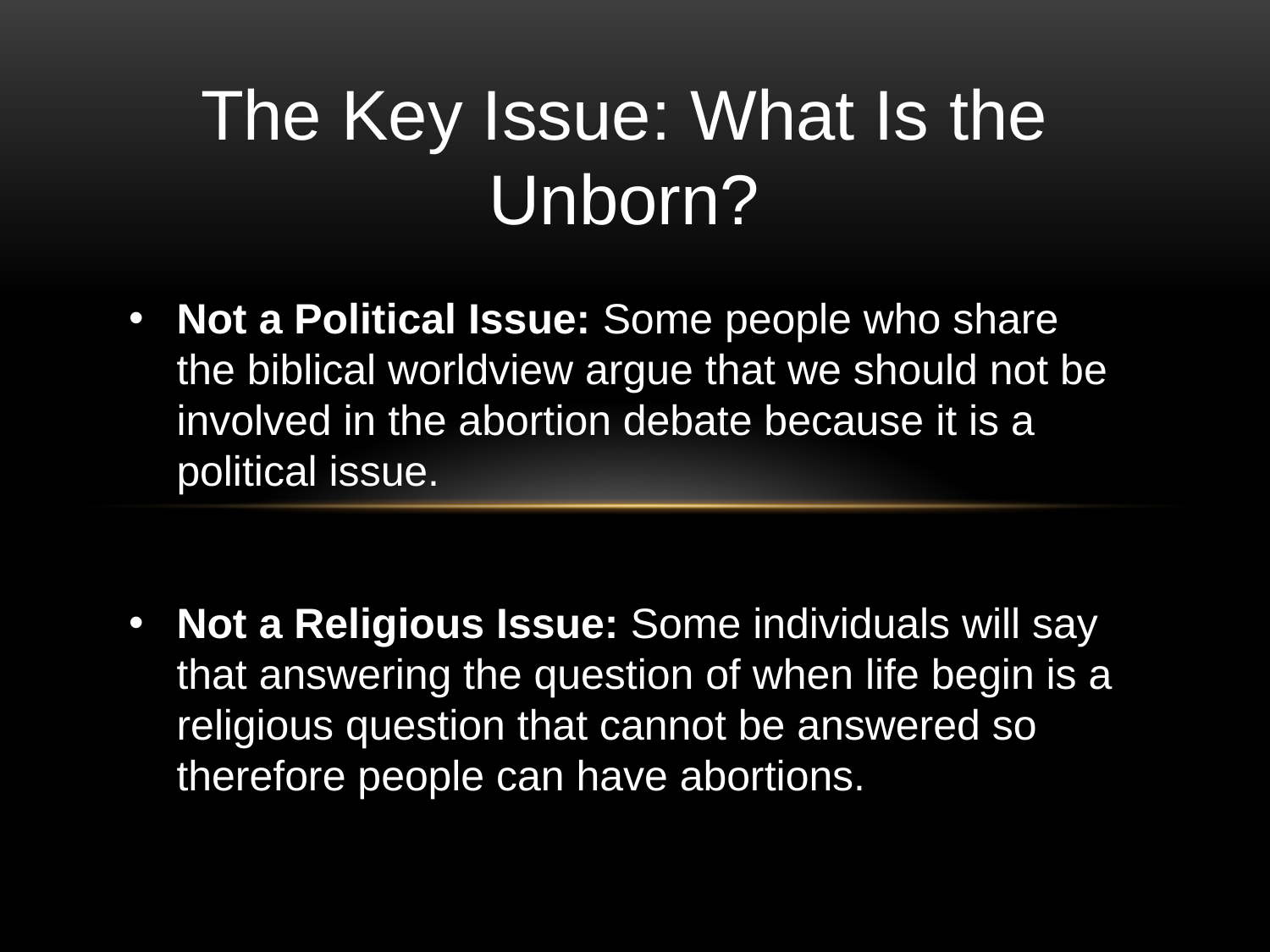

The Key Issue: What Is the Unborn?
Not a Political Issue: Some people who share the biblical worldview argue that we should not be involved in the abortion debate because it is a political issue.

Not a Religious Issue: Some individuals will say that answering the question of when life begin is a religious question that cannot be answered so therefore people can have abortions.